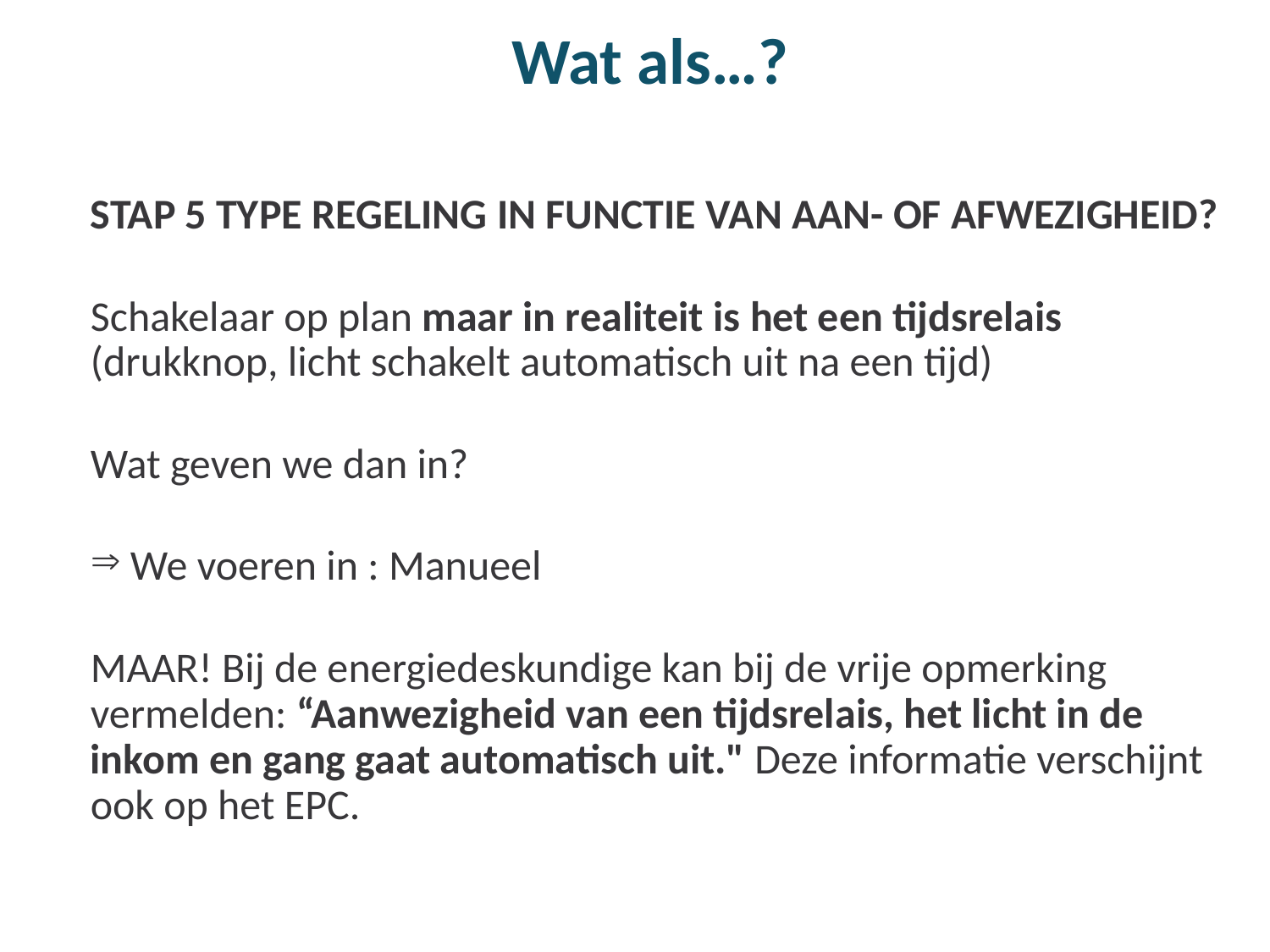

# Wat als…?
STAP 5 TYPE REGELING IN FUNCTIE VAN AAN- OF AFWEZIGHEID?

Schakelaar op plan maar in realiteit is het een tijdsrelais (drukknop, licht schakelt automatisch uit na een tijd)

Wat geven we dan in?

We voeren in : Manueel

MAAR! Bij de energiedeskundige kan bij de vrije opmerking vermelden: “Aanwezigheid van een tijdsrelais, het licht in de inkom en gang gaat automatisch uit." Deze informatie verschijnt ook op het EPC.